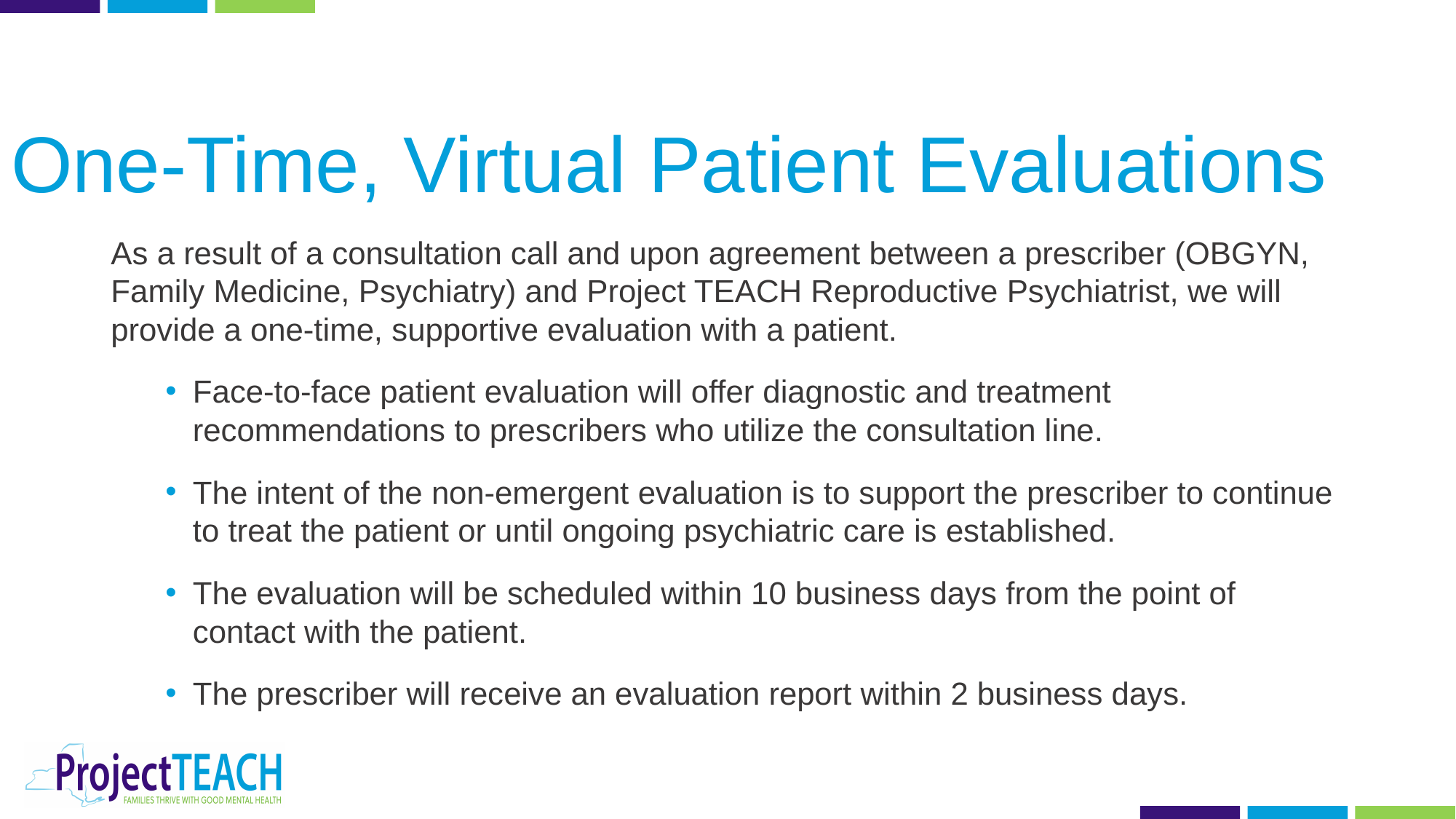

One-Time, Virtual Patient Evaluations
As a result of a consultation call and upon agreement between a prescriber (OBGYN, Family Medicine, Psychiatry) and Project TEACH Reproductive Psychiatrist, we will provide a one-time, supportive evaluation with a patient.
Face-to-face patient evaluation will offer diagnostic and treatment recommendations to prescribers who utilize the consultation line.
The intent of the non-emergent evaluation is to support the prescriber to continue to treat the patient or until ongoing psychiatric care is established.
The evaluation will be scheduled within 10 business days from the point of contact with the patient.
The prescriber will receive an evaluation report within 2 business days.